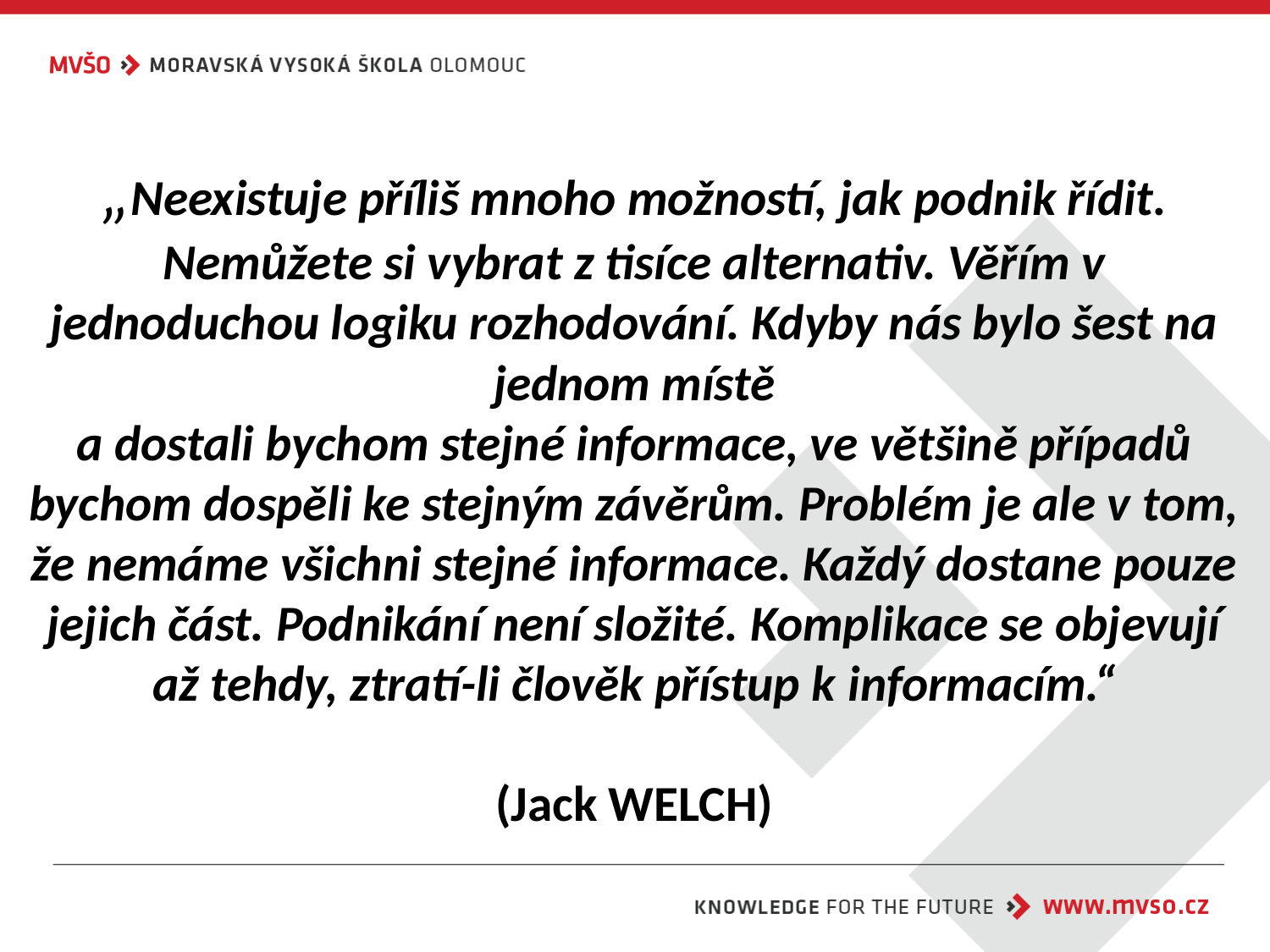

# „Neexistuje příliš mnoho možností, jak podnik řídit. Nemůžete si vybrat z tisíce alternativ. Věřím v jednoduchou logiku rozhodování. Kdyby nás bylo šest na jednom místě a dostali bychom stejné informace, ve většině případů bychom dospěli ke stejným závěrům. Problém je ale v tom, že nemáme všichni stejné informace. Každý dostane pouze jejich část. Podnikání není složité. Komplikace se objevují až tehdy, ztratí-li člověk přístup k informacím.“ (Jack WELCH)